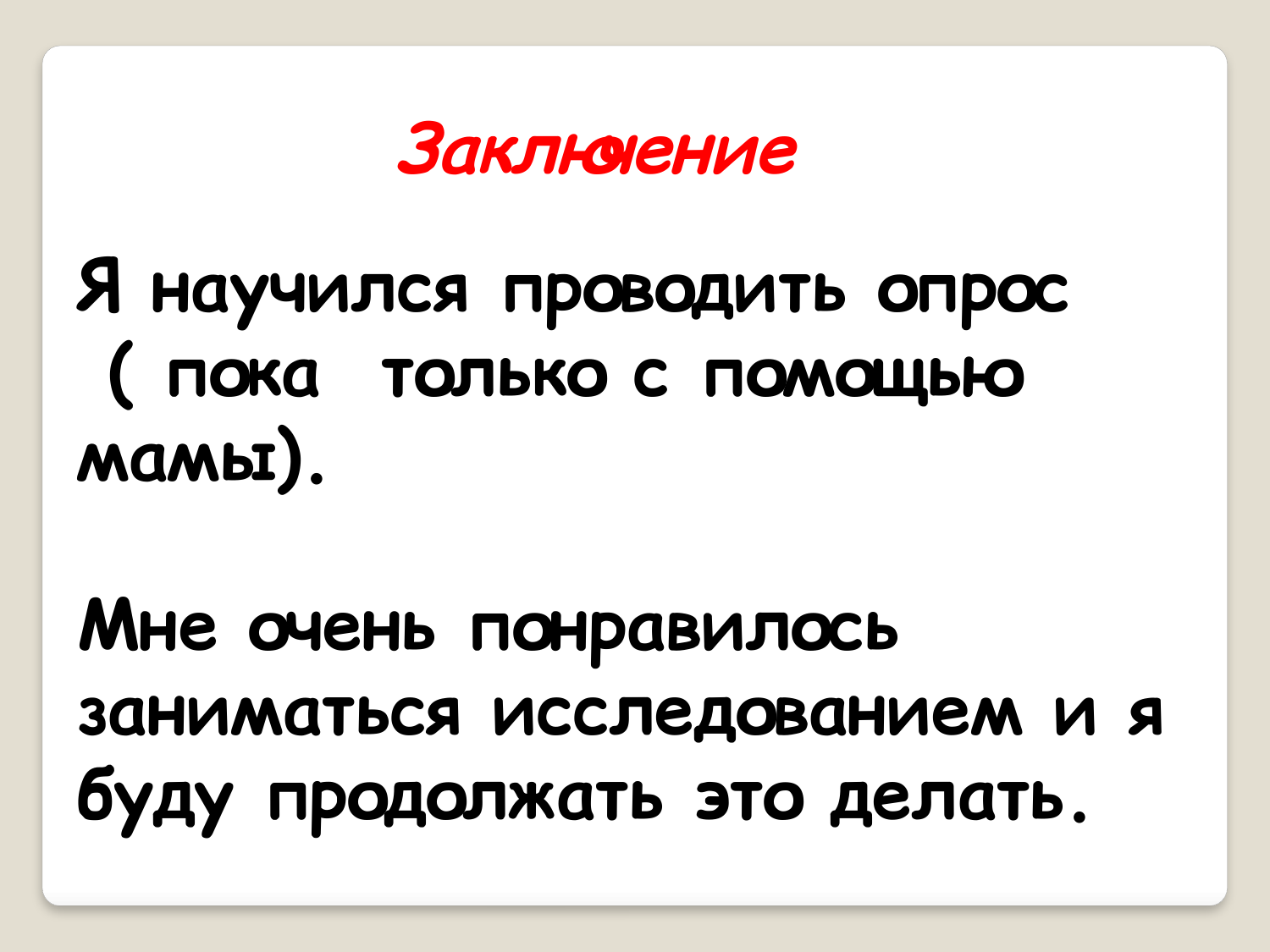

Заключение

Я научился проводить опрос
 ( пока  только с помощью мамы).

Мне очень понравилось заниматься исследованием и я буду продолжать это делать.